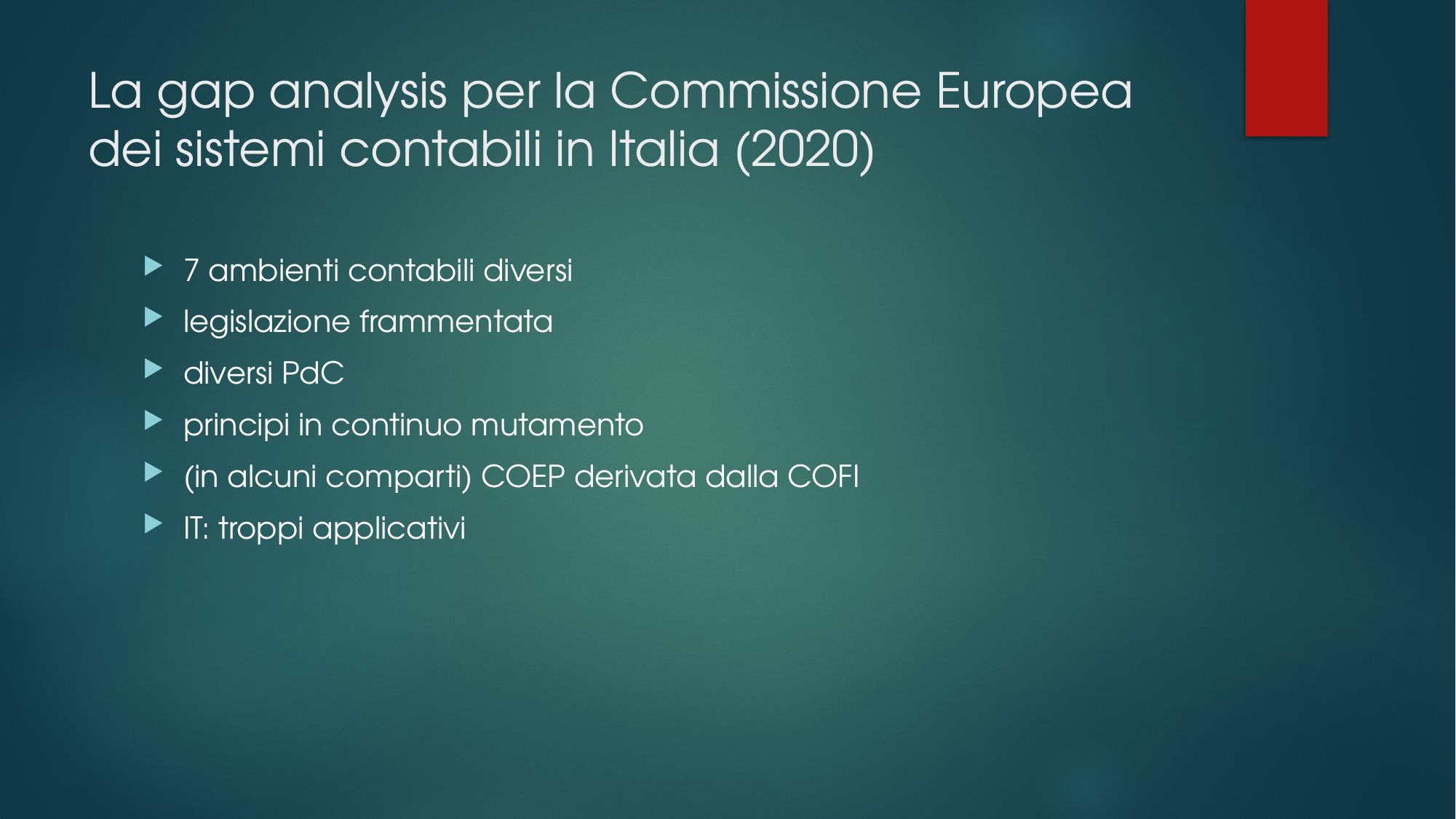

# La gap analysis per la Commissione Europea dei sistemi contabili in Italia (2020)
7 ambienti contabili diversi
legislazione frammentata
diversi PdC
principi in continuo mutamento
(in alcuni comparti) COEP derivata dalla COFI
IT: troppi applicativi